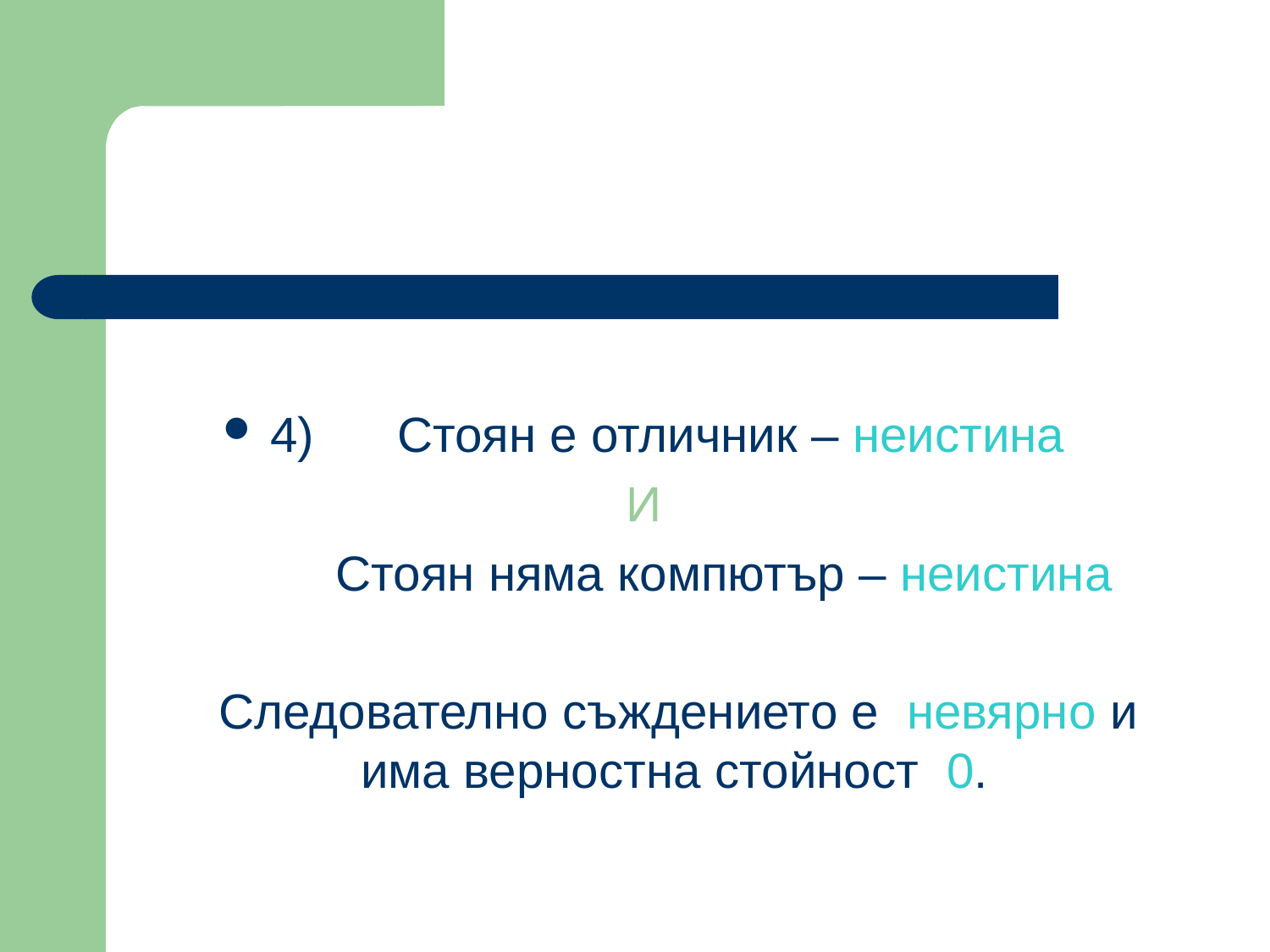

#

4) 	Стоян е отличник – неистина
И
		Стоян няма компютър – неистина

    Следователно съждението е  невярно и има верностна стойност  0.